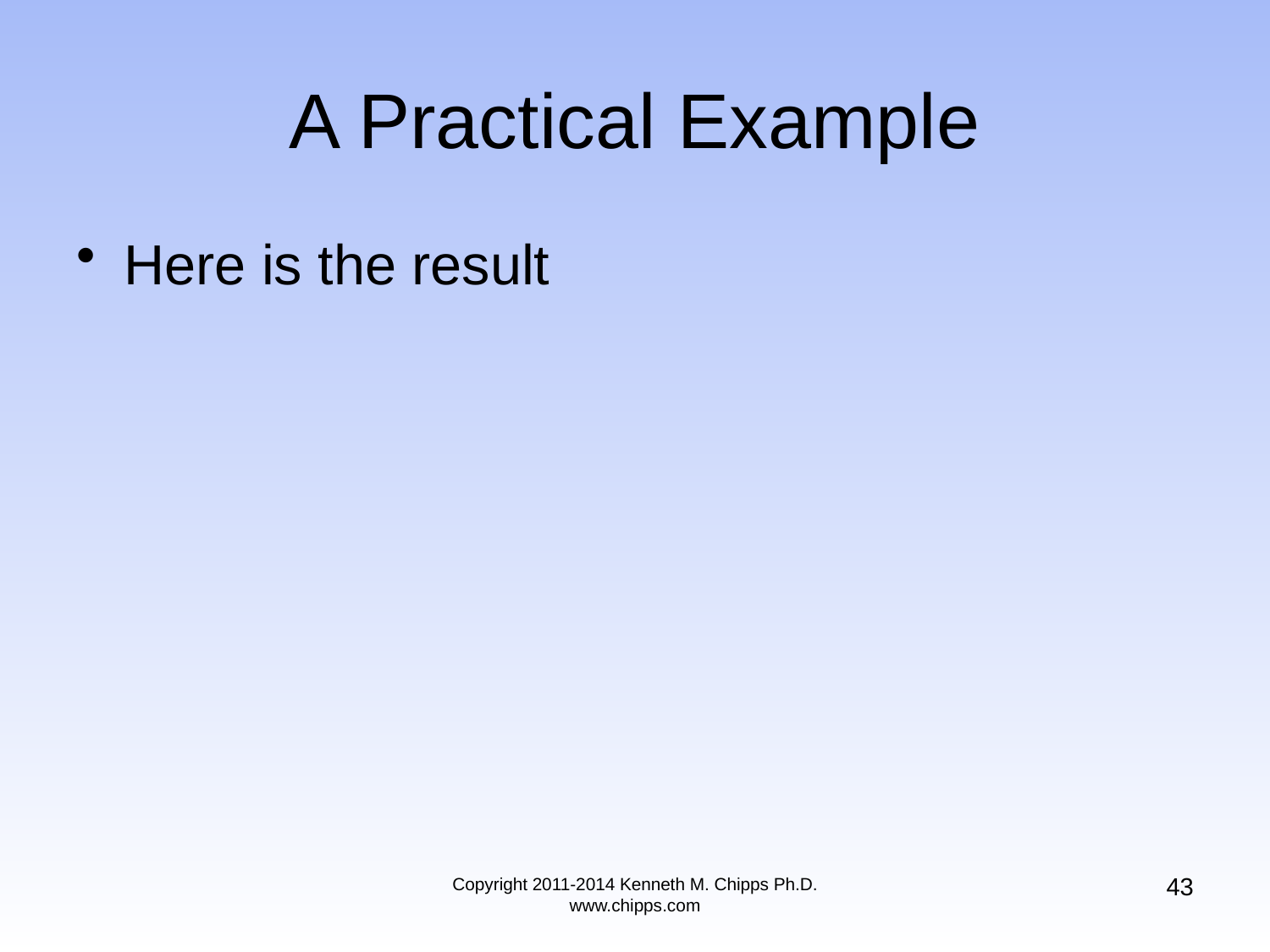

# A Practical Example
Here is the result
43
Copyright 2011-2014 Kenneth M. Chipps Ph.D. www.chipps.com